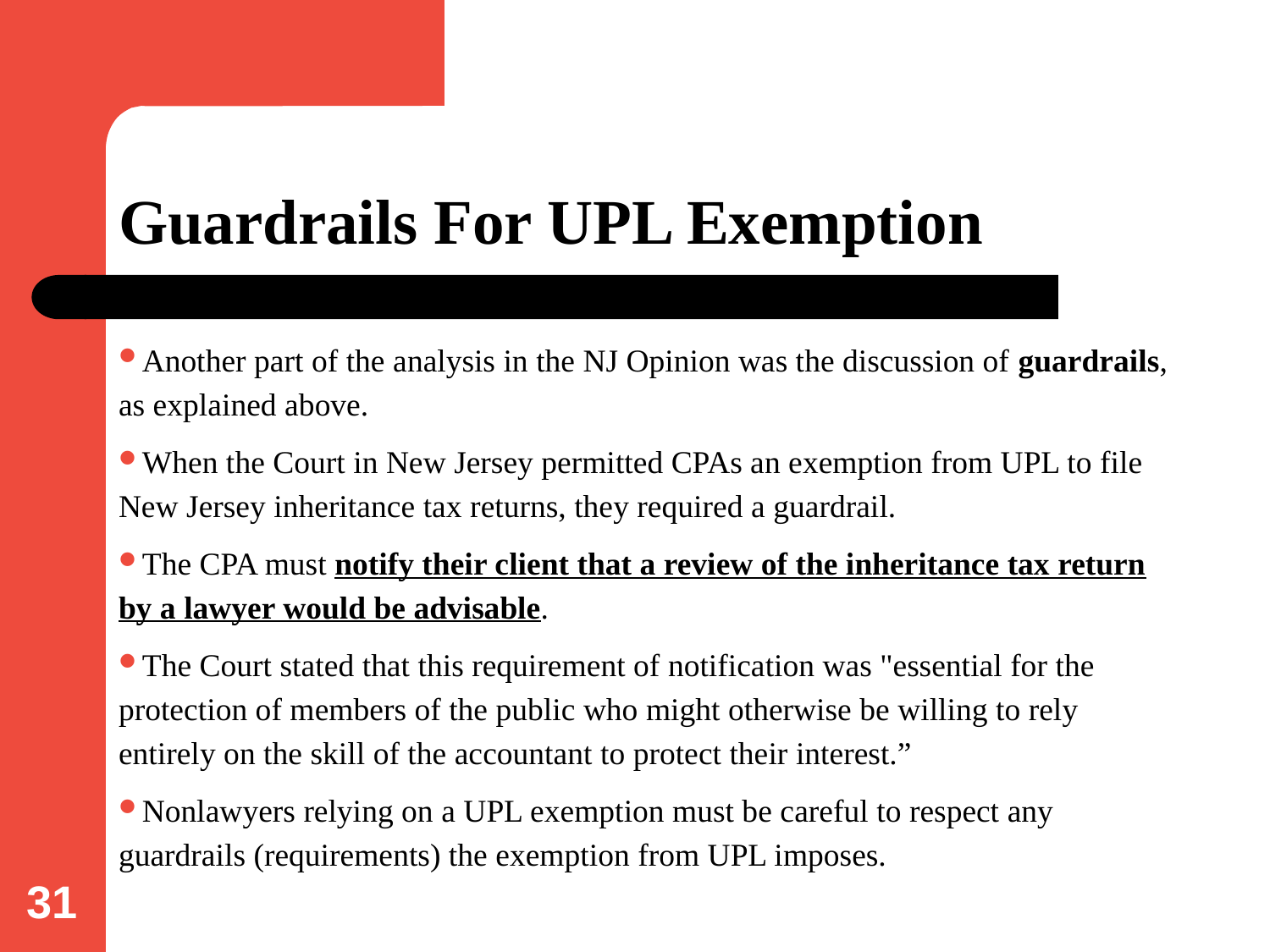

# Guardrails For UPL Exemption
Another part of the analysis in the NJ Opinion was the discussion of guardrails, as explained above.
When the Court in New Jersey permitted CPAs an exemption from UPL to file New Jersey inheritance tax returns, they required a guardrail.
The CPA must notify their client that a review of the inheritance tax return by a lawyer would be advisable.
The Court stated that this requirement of notification was "essential for the protection of members of the public who might otherwise be willing to rely entirely on the skill of the accountant to protect their interest.”
Nonlawyers relying on a UPL exemption must be careful to respect any guardrails (requirements) the exemption from UPL imposes.

31